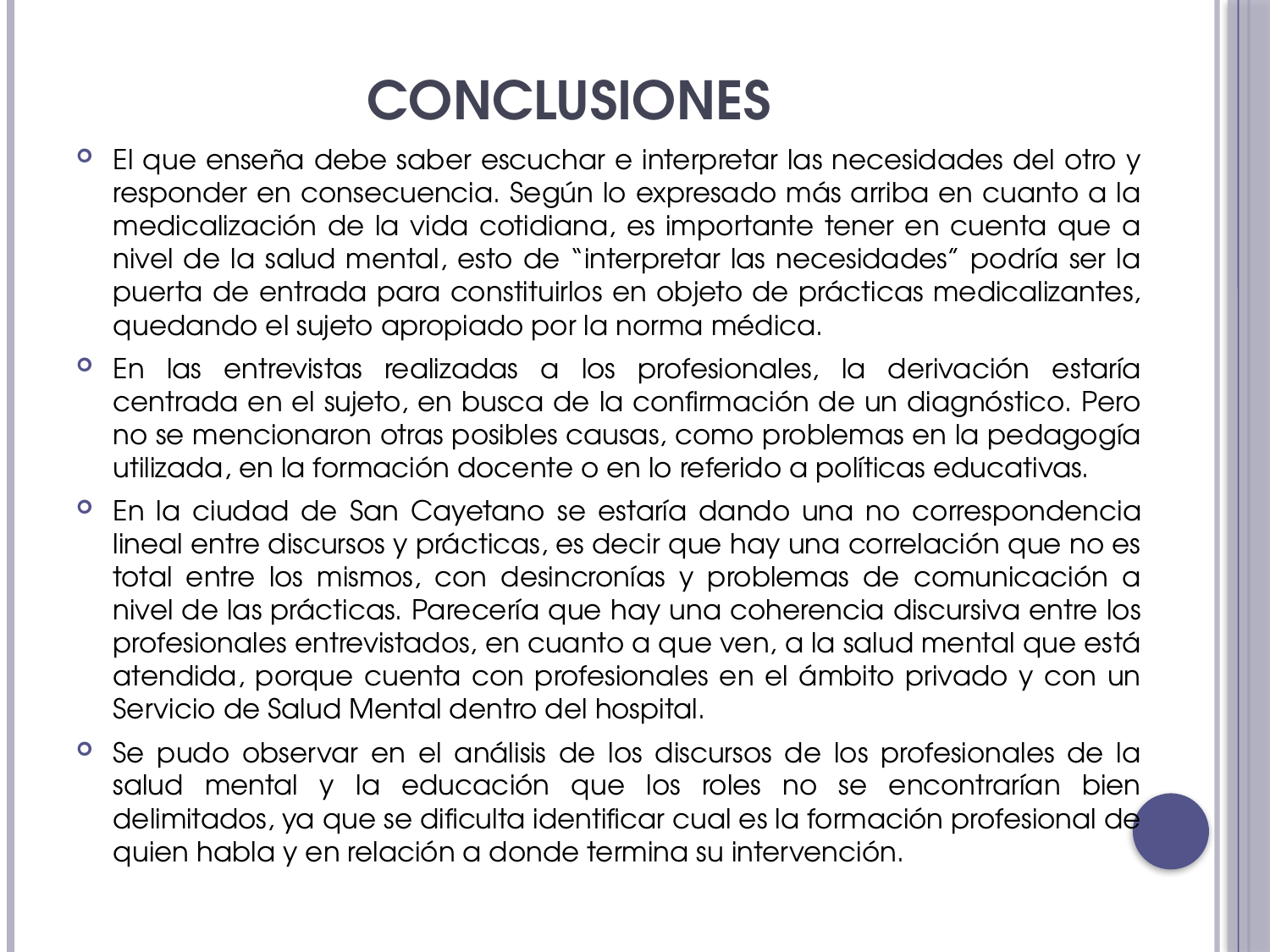

# Conclusiones
El que enseña debe saber escuchar e interpretar las necesidades del otro y responder en consecuencia. Según lo expresado más arriba en cuanto a la medicalización de la vida cotidiana, es importante tener en cuenta que a nivel de la salud mental, esto de “interpretar las necesidades” podría ser la puerta de entrada para constituirlos en objeto de prácticas medicalizantes, quedando el sujeto apropiado por la norma médica.
En las entrevistas realizadas a los profesionales, la derivación estaría centrada en el sujeto, en busca de la confirmación de un diagnóstico. Pero no se mencionaron otras posibles causas, como problemas en la pedagogía utilizada, en la formación docente o en lo referido a políticas educativas.
En la ciudad de San Cayetano se estaría dando una no correspondencia lineal entre discursos y prácticas, es decir que hay una correlación que no es total entre los mismos, con desincronías y problemas de comunicación a nivel de las prácticas. Parecería que hay una coherencia discursiva entre los profesionales entrevistados, en cuanto a que ven, a la salud mental que está atendida, porque cuenta con profesionales en el ámbito privado y con un Servicio de Salud Mental dentro del hospital.
Se pudo observar en el análisis de los discursos de los profesionales de la salud mental y la educación que los roles no se encontrarían bien delimitados, ya que se dificulta identificar cual es la formación profesional de quien habla y en relación a donde termina su intervención.